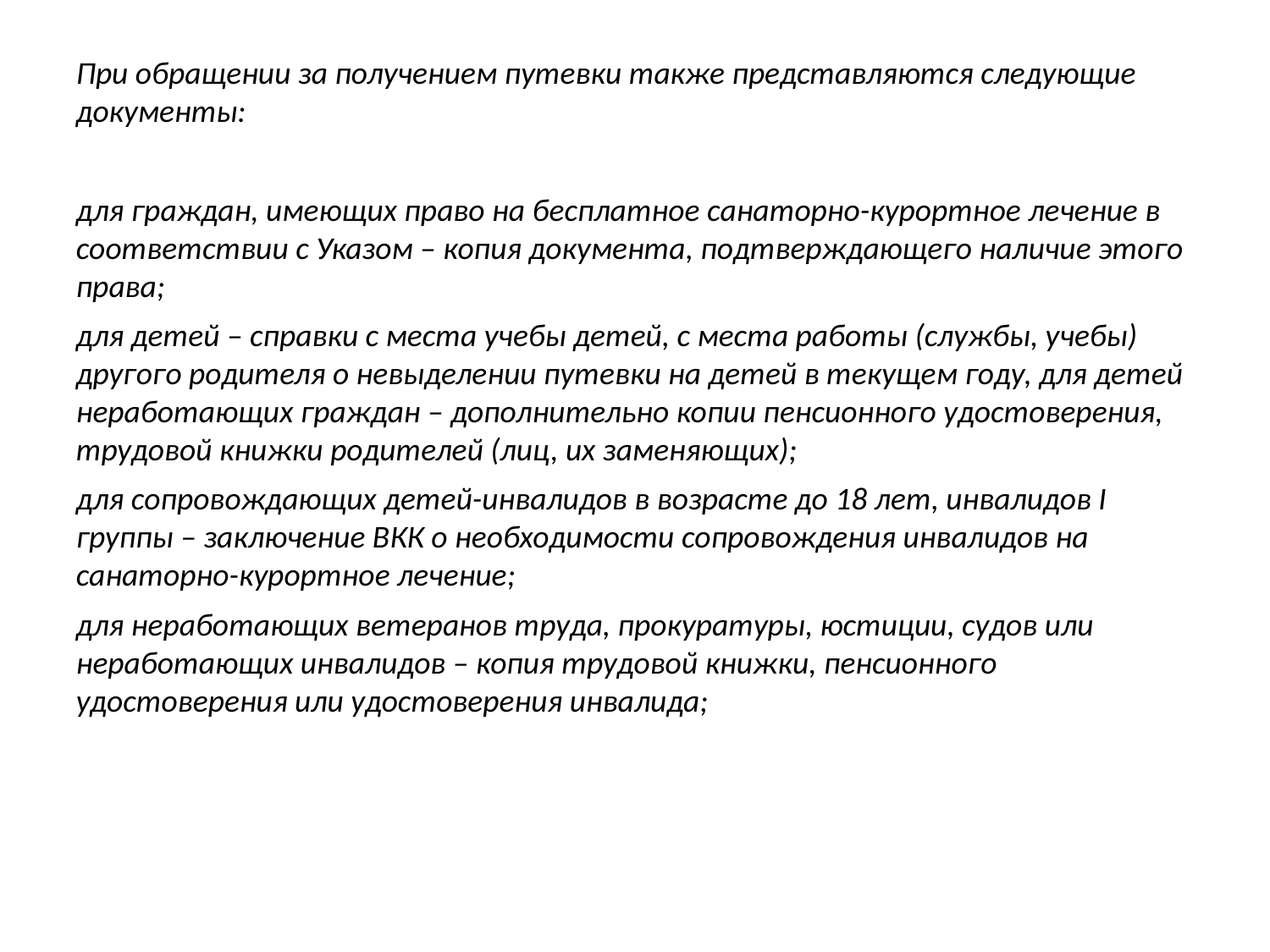

При обращении за получением путевки также представляются следующие документы:

для граждан, имеющих право на бесплатное санаторно-курортное лечение в соответствии с Указом – копия документа, подтверждающего наличие этого права;
для детей – справки с места учебы детей, с места работы (службы, учебы) другого родителя о невыделении путевки на детей в текущем году, для детей неработающих граждан – дополнительно копии пенсионного удостоверения, трудовой книжки родителей (лиц, их заменяющих);
для сопровождающих детей-инвалидов в возрасте до 18 лет, инвалидов I группы – заключение ВКК о необходимости сопровождения инвалидов на санаторно-курортное лечение;
для неработающих ветеранов труда, прокуратуры, юстиции, судов или неработающих инвалидов – копия трудовой книжки, пенсионного удостоверения или удостоверения инвалида;